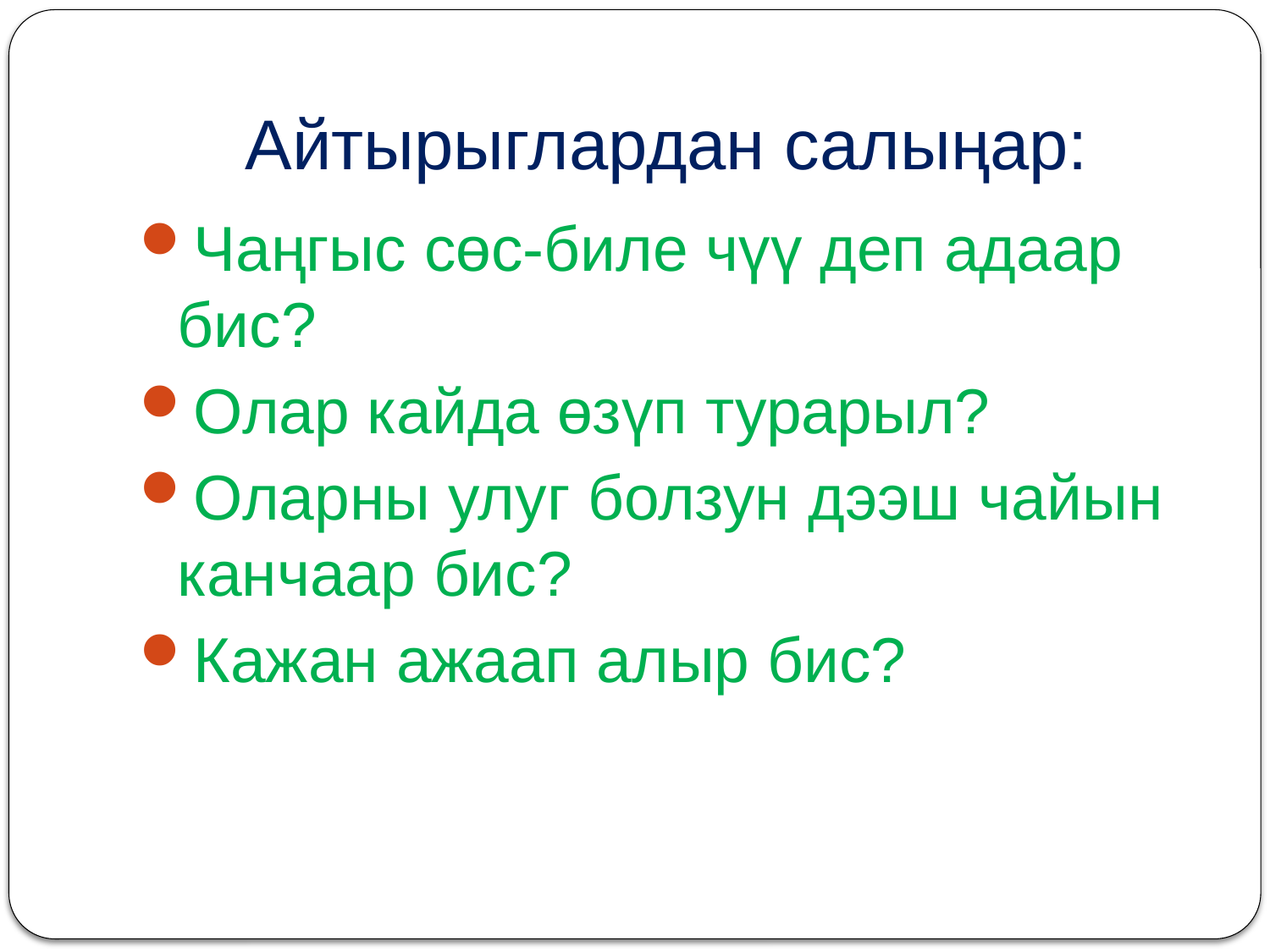

# Айтырыглардан салыңар:
Чаңгыс сөс-биле чүү деп адаар бис?
Олар кайда өзүп турарыл?
Оларны улуг болзун дээш чайын канчаар бис?
Кажан ажаап алыр бис?